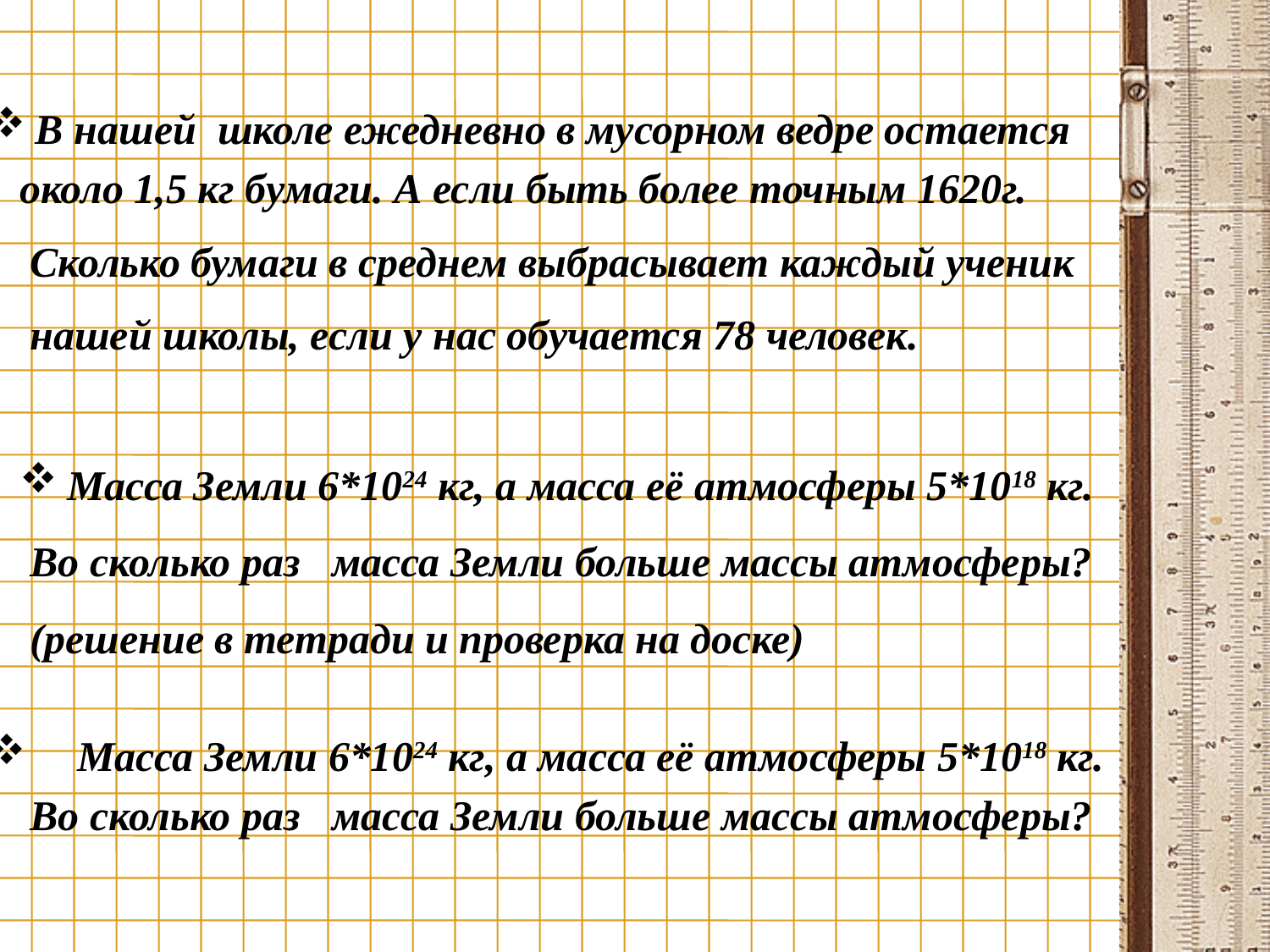

В нашей  школе ежедневно в мусорном ведре остается
около 1,5 кг бумаги. А если быть более точным 1620г.
 Сколько бумаги в среднем выбрасывает каждый ученик
 нашей школы, если у нас обучается 78 человек.

Масса Земли 6*1024 кг, а масса её атмосферы 5*1018 кг.
 Во сколько раз   масса Земли больше массы атмосферы?
 (решение в тетради и проверка на доске)

    Масса Земли 6*1024 кг, а масса её атмосферы 5*1018 кг.
    Во сколько раз   масса Земли больше массы атмосферы?